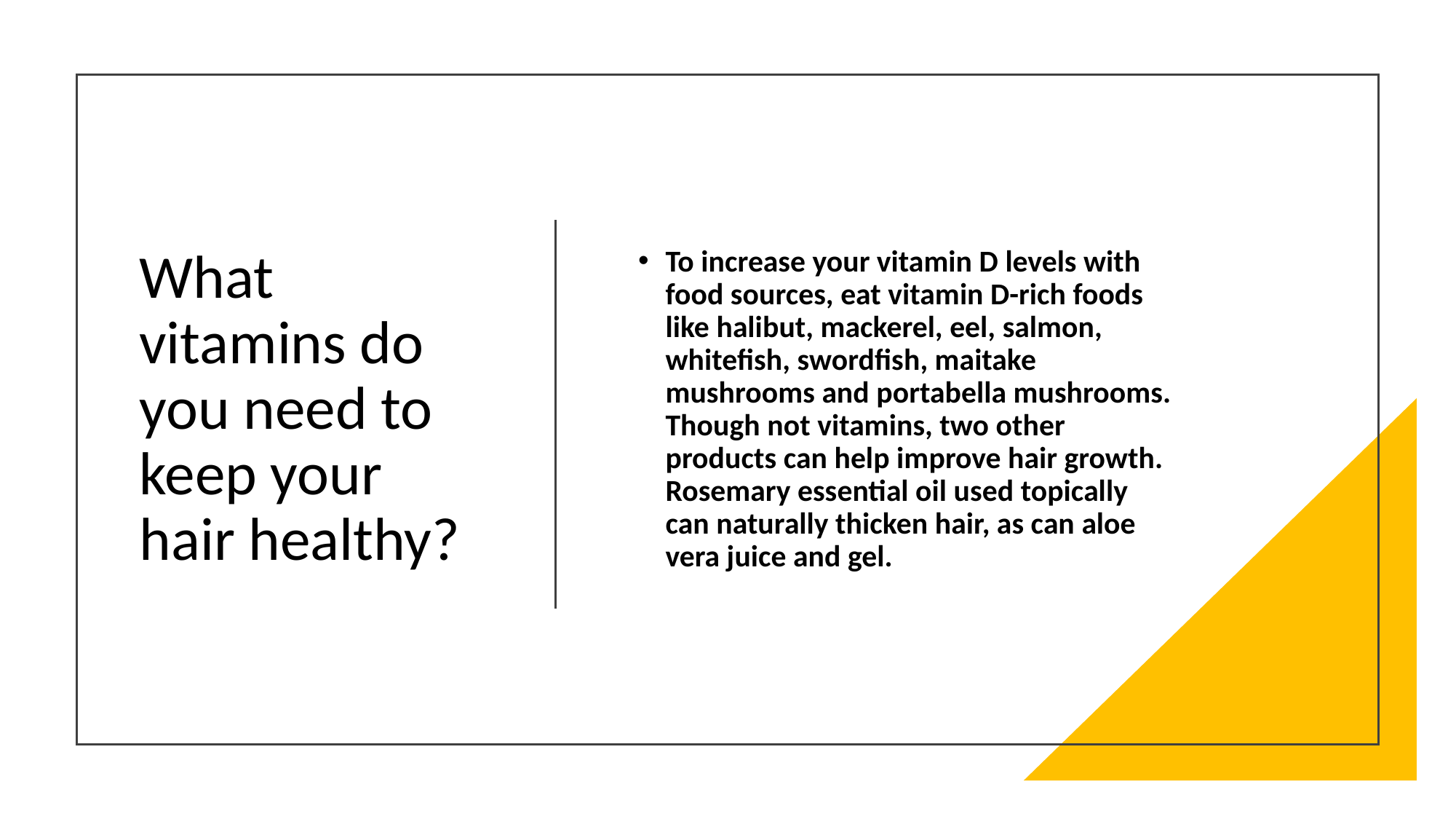

# What vitamins do you need to keep your hair healthy?
To increase your vitamin D levels with food sources, eat vitamin D-rich foods like halibut, mackerel, eel, salmon, whitefish, swordfish, maitake mushrooms and portabella mushrooms. Though not vitamins, two other products can help improve hair growth. Rosemary essential oil used topically can naturally thicken hair, as can aloe vera juice and gel.